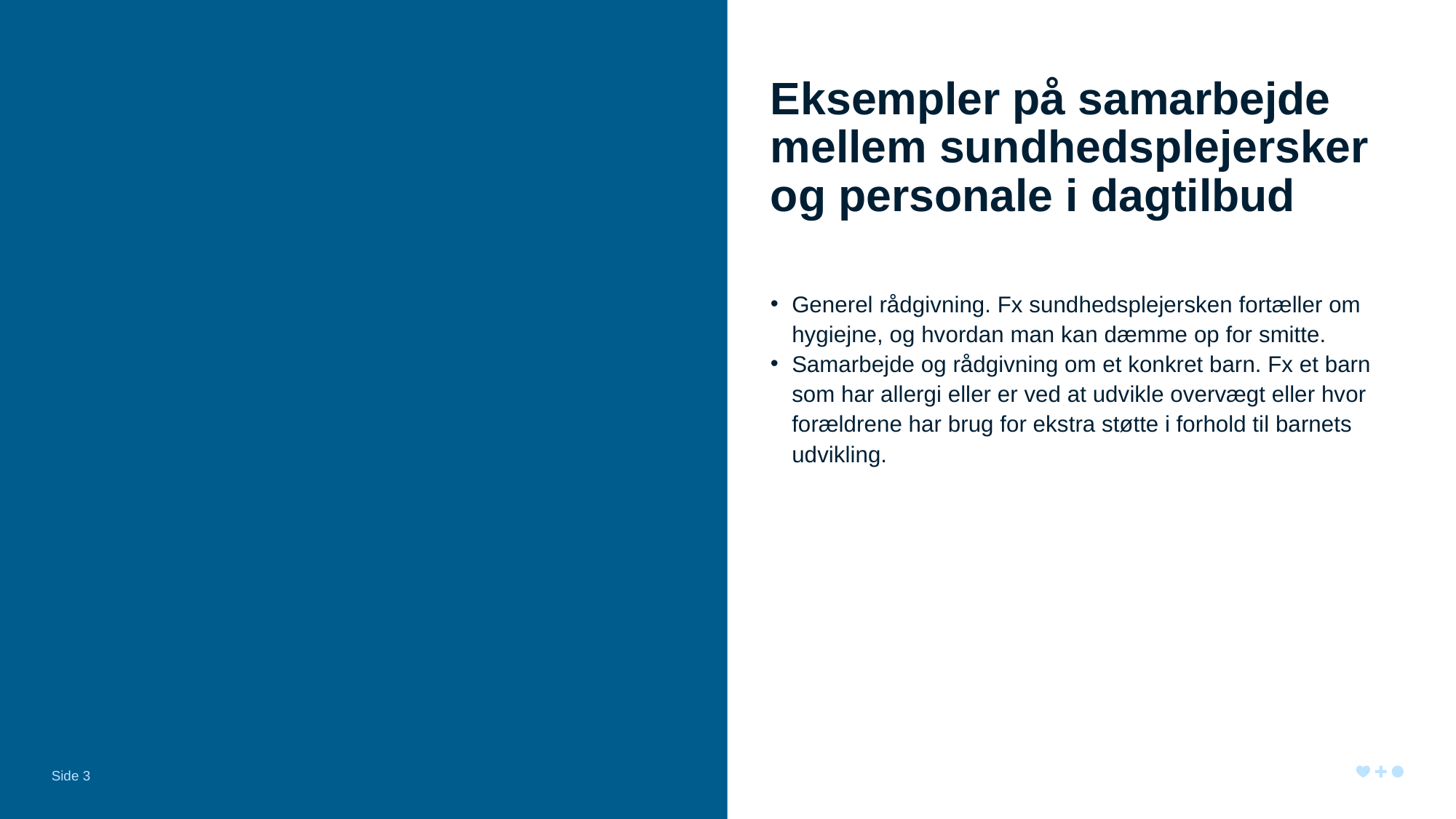

# Eksempler på samarbejde mellem sundhedsplejersker og personale i dagtilbud
Generel rådgivning. Fx sundhedsplejersken fortæller om hygiejne, og hvordan man kan dæmme op for smitte.
Samarbejde og rådgivning om et konkret barn. Fx et barn som har allergi eller er ved at udvikle overvægt eller hvor forældrene har brug for ekstra støtte i forhold til barnets udvikling.

Side 3